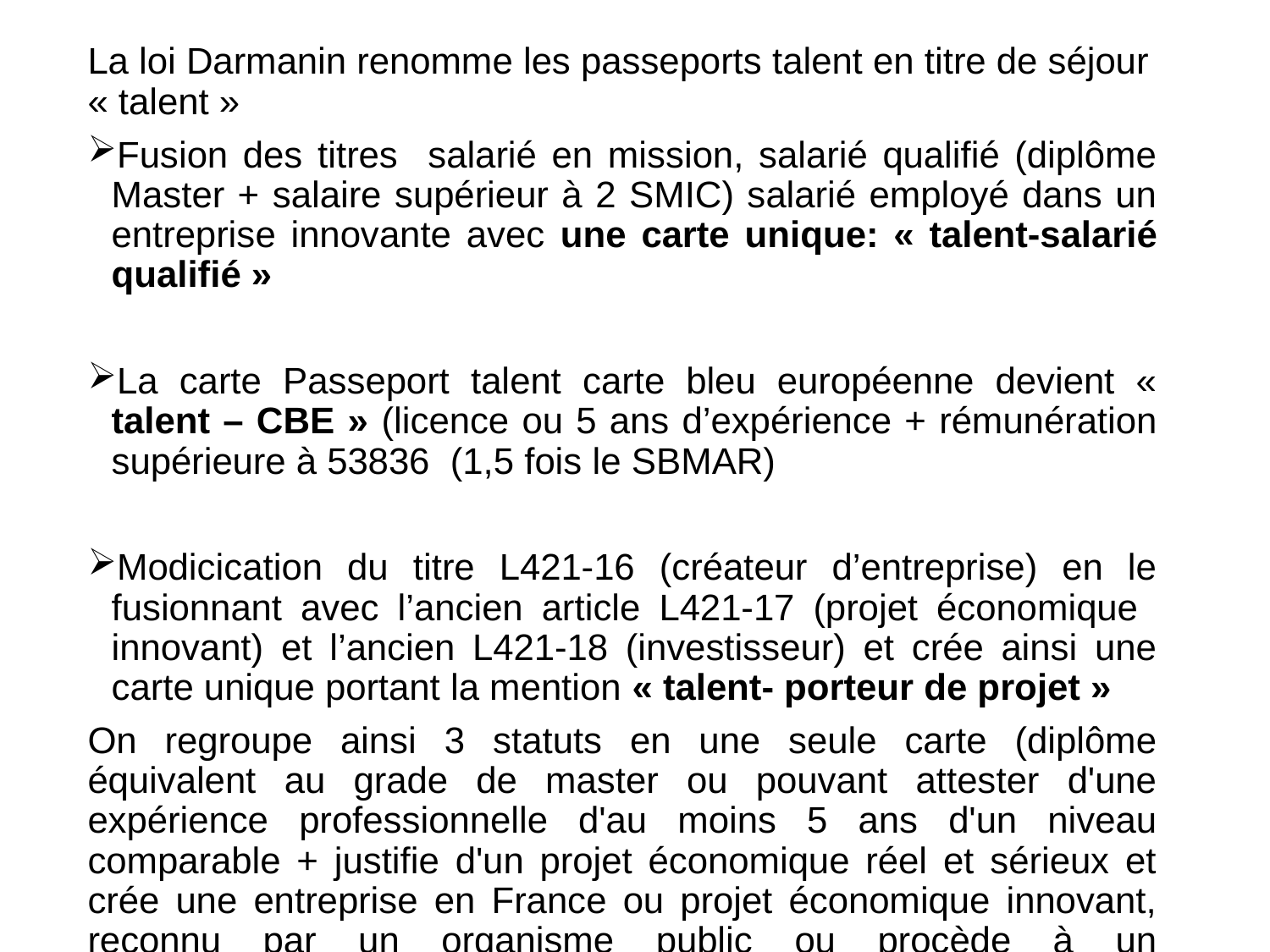

La loi Darmanin renomme les passeports talent en titre de séjour « talent »
Fusion des titres  salarié en mission, salarié qualifié (diplôme Master + salaire supérieur à 2 SMIC) salarié employé dans un entreprise innovante avec une carte unique: « talent-salarié qualifié »

La carte Passeport talent carte bleu européenne devient « talent – CBE » (licence ou 5 ans d’expérience + rémunération supérieure à 53836  (1,5 fois le SBMAR)

Modicication du titre L421-16 (créateur d’entreprise) en le fusionnant avec l’ancien article L421-17 (projet économique  innovant) et l’ancien L421-18 (investisseur) et crée ainsi une carte unique portant la mention « talent- porteur de projet »
On regroupe ainsi 3 statuts en une seule carte (diplôme équivalent au grade de master ou pouvant attester d'une expérience professionnelle d'au moins 5 ans d'un niveau comparable + justifie d'un projet économique réel et sérieux et crée une entreprise en France ou projet économique innovant, reconnu par un organisme public ou procède à un investissement économique direct en France.